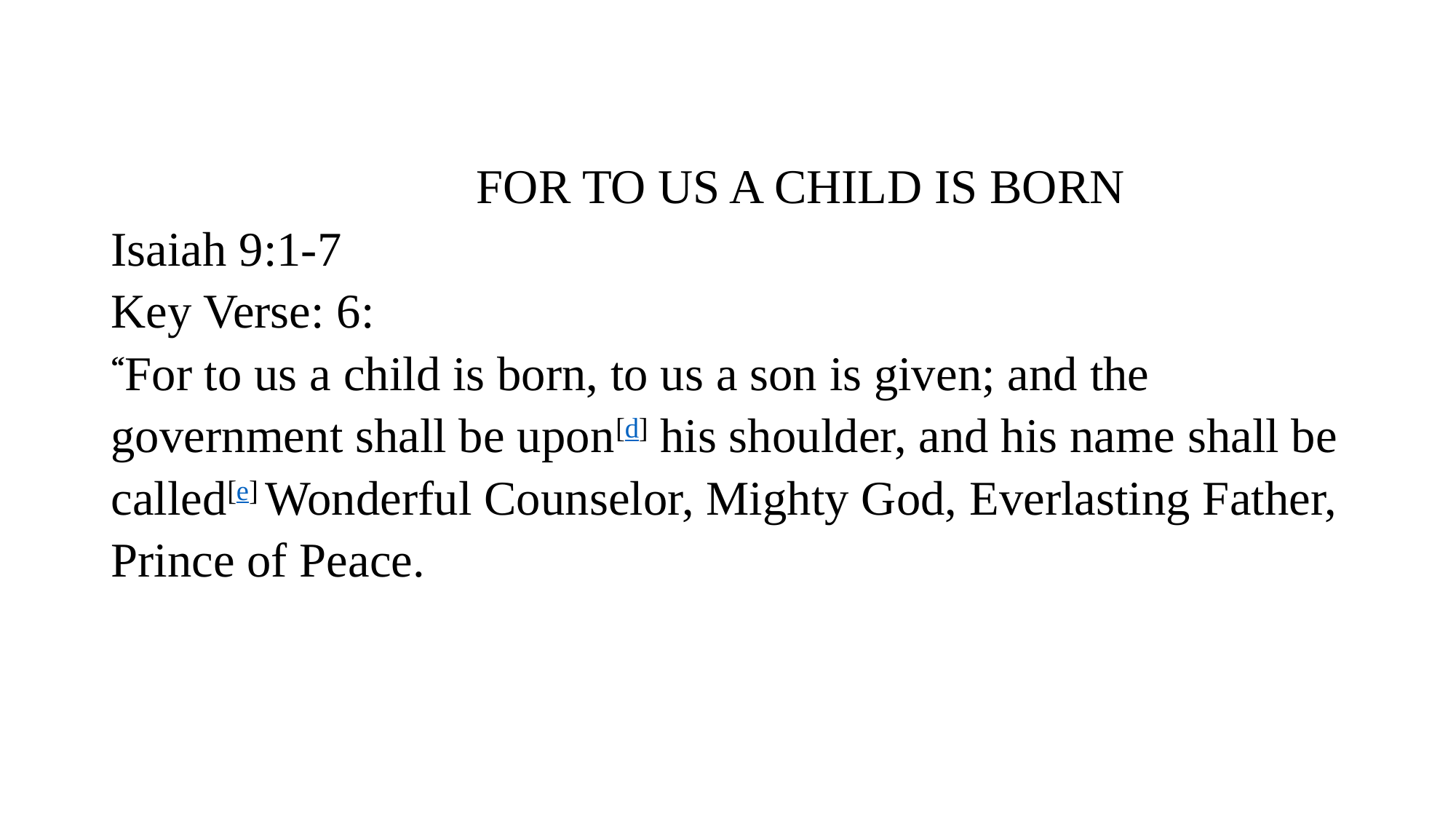

# FOR TO US A CHILD IS BORN Isaiah 9:1-7 Key Verse: 6: “For to us a child is born, to us a son is given; and the government shall be upon[d] his shoulder, and his name shall be called[e] Wonderful Counselor, Mighty God, Everlasting Father, Prince of Peace.